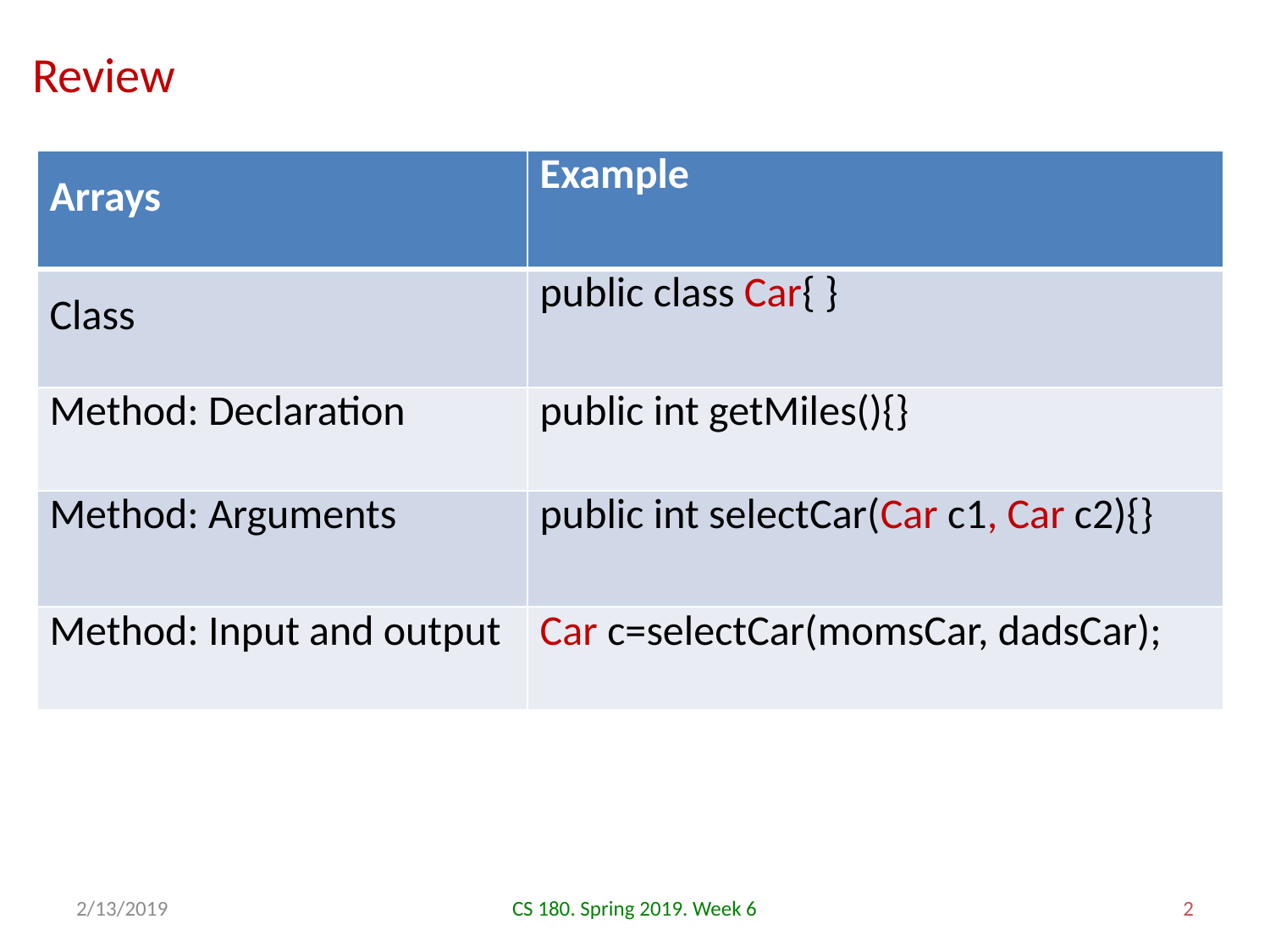

Review
| Arrays | Example |
| --- | --- |
| Class | public class Car{ } |
| Method: Declaration | public int getMiles(){} |
| Method: Arguments | public int selectCar(Car c1, Car c2){} |
| Method: Input and output | Car c=selectCar(momsCar, dadsCar); |
2/13/2019
CS 180. Spring 2019. Week 6
2